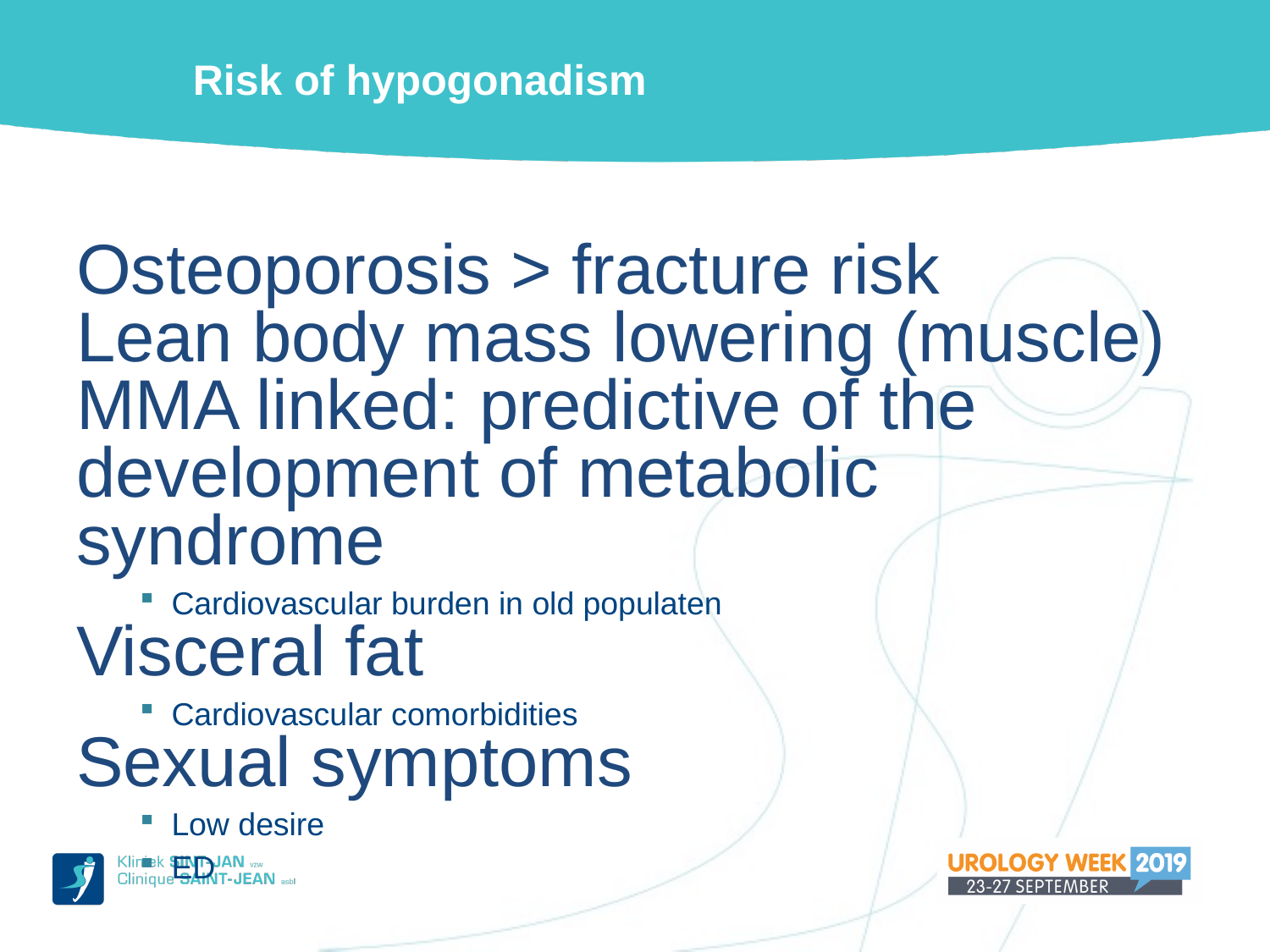

# Risk of hypogonadism
Osteoporosis > fracture risk
Lean body mass lowering (muscle)
MMA linked: predictive of the development of metabolic syndrome
Cardiovascular burden in old populaten
Visceral fat
Cardiovascular comorbidities
Sexual symptoms
Low desire
ED